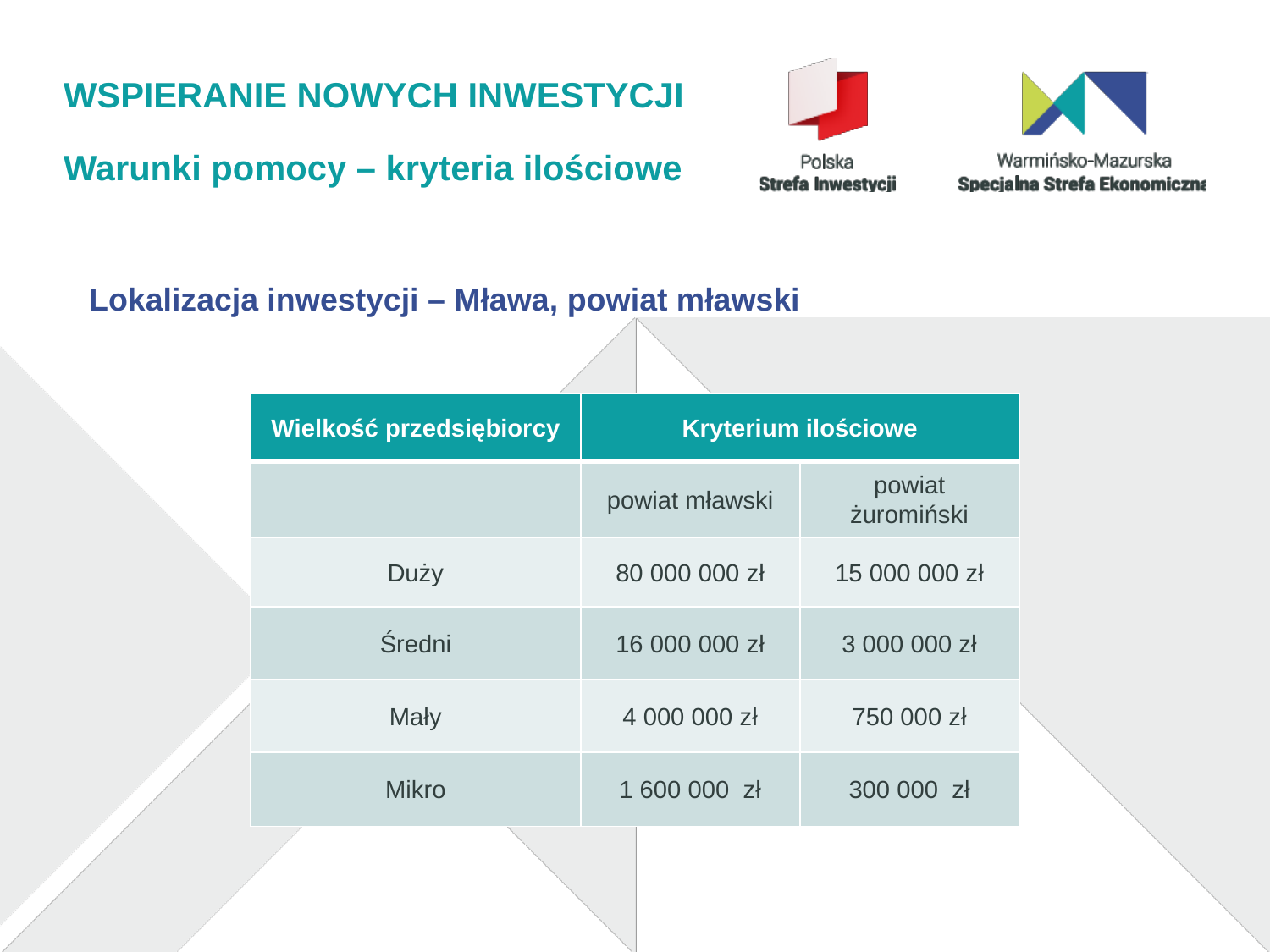

# WSPIERANIE NOWYCH INWESTYCJI
Warunki pomocy – kryteria ilościowe
Lokalizacja inwestycji – Mława, powiat mławski
| Wielkość przedsiębiorcy | Kryterium ilościowe |  |
| --- | --- | --- |
|  | powiat mławski | powiat żuromiński |
| Duży | 80 000 000 zł | 15 000 000 zł |
| Średni | 16 000 000 zł | 3 000 000 zł |
| Mały | 4 000 000 zł | 750 000 zł |
| Mikro | 1 600 000 zł | 300 000 zł |